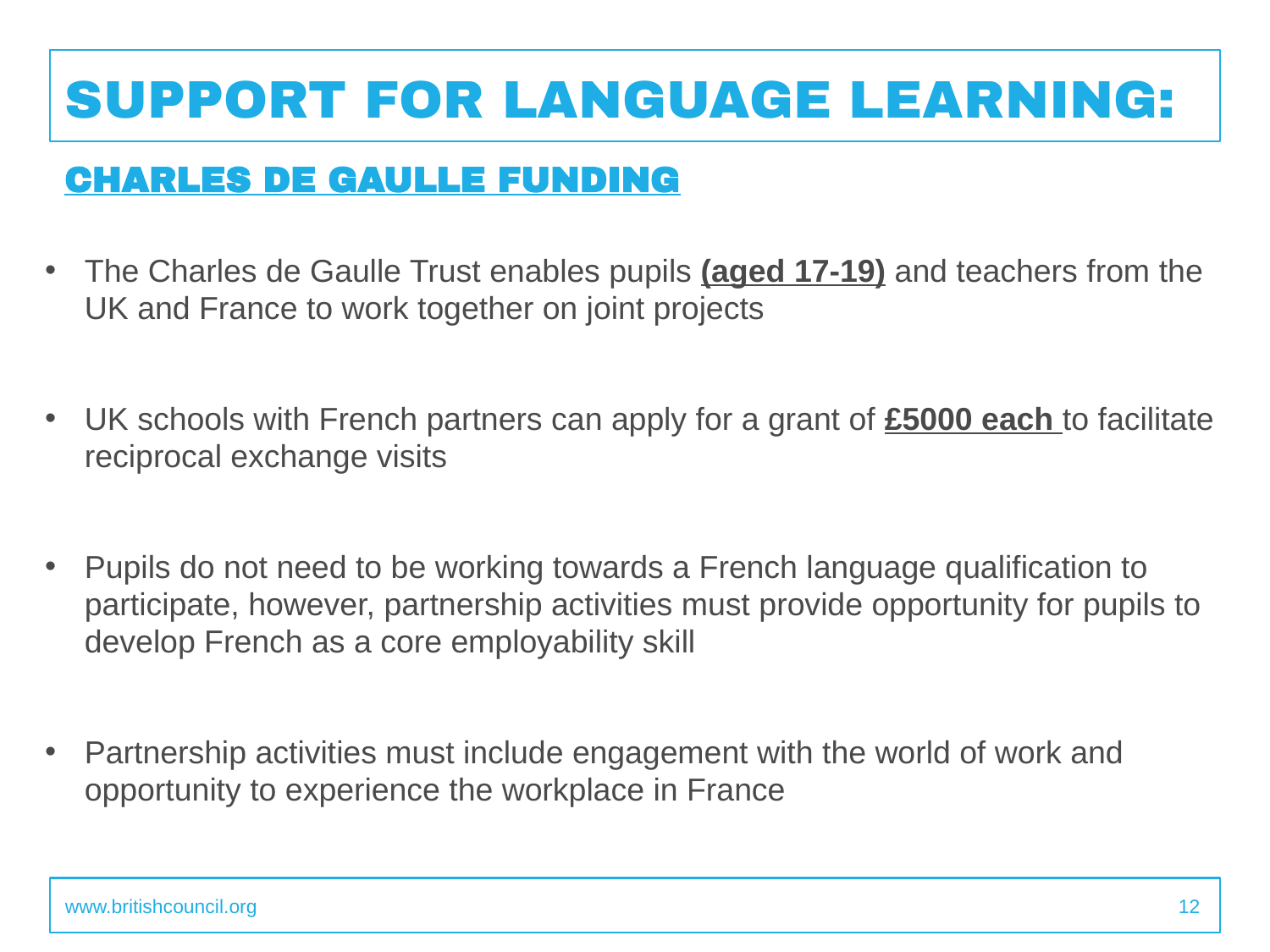

# SUPPORT FOR LANGUAGE LEARNING:
Charles de gaulle FUNDING

The Charles de Gaulle Trust enables pupils (aged 17-19) and teachers from the UK and France to work together on joint projects

UK schools with French partners can apply for a grant of £5000 each to facilitate reciprocal exchange visits

Pupils do not need to be working towards a French language qualification to participate, however, partnership activities must provide opportunity for pupils to develop French as a core employability skill

Partnership activities must include engagement with the world of work and opportunity to experience the workplace in France

www.britishcouncil.org
12